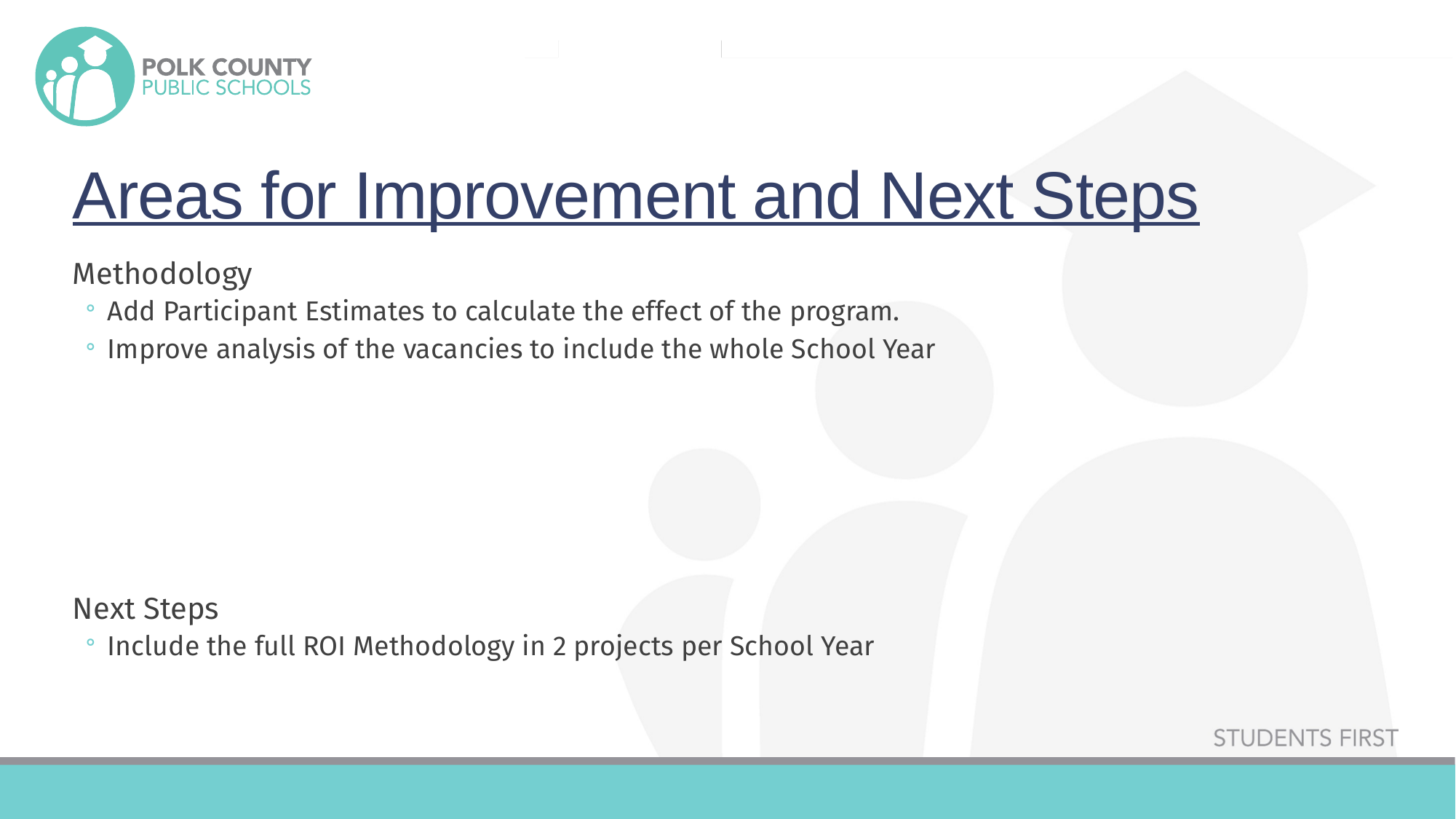

# Areas for Improvement and Next Steps
Methodology
Add Participant Estimates to calculate the effect of the program.
Improve analysis of the vacancies to include the whole School Year

Next Steps
Include the full ROI Methodology in 2 projects per School Year